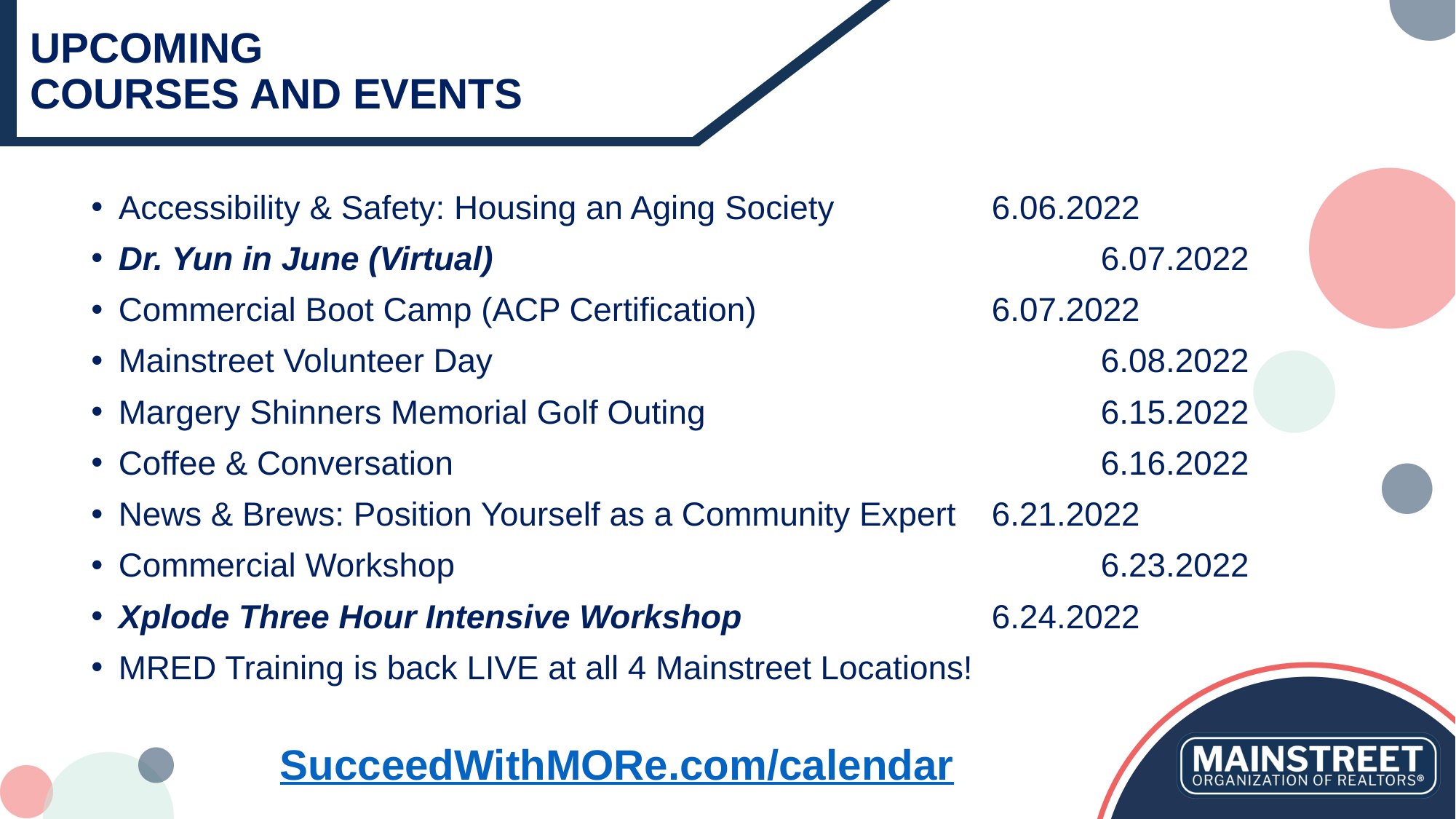

# UPCOMING COURSES AND EVENTS
Accessibility & Safety: Housing an Aging Society		6.06.2022
Dr. Yun in June (Virtual)						6.07.2022
Commercial Boot Camp (ACP Certification)			6.07.2022
Mainstreet Volunteer Day						6.08.2022
Margery Shinners Memorial Golf Outing				6.15.2022
Coffee & Conversation						6.16.2022
News & Brews: Position Yourself as a Community Expert	6.21.2022
Commercial Workshop						6.23.2022
Xplode Three Hour Intensive Workshop			6.24.2022
MRED Training is back LIVE at all 4 Mainstreet Locations!
SucceedWithMORe.com/calendar